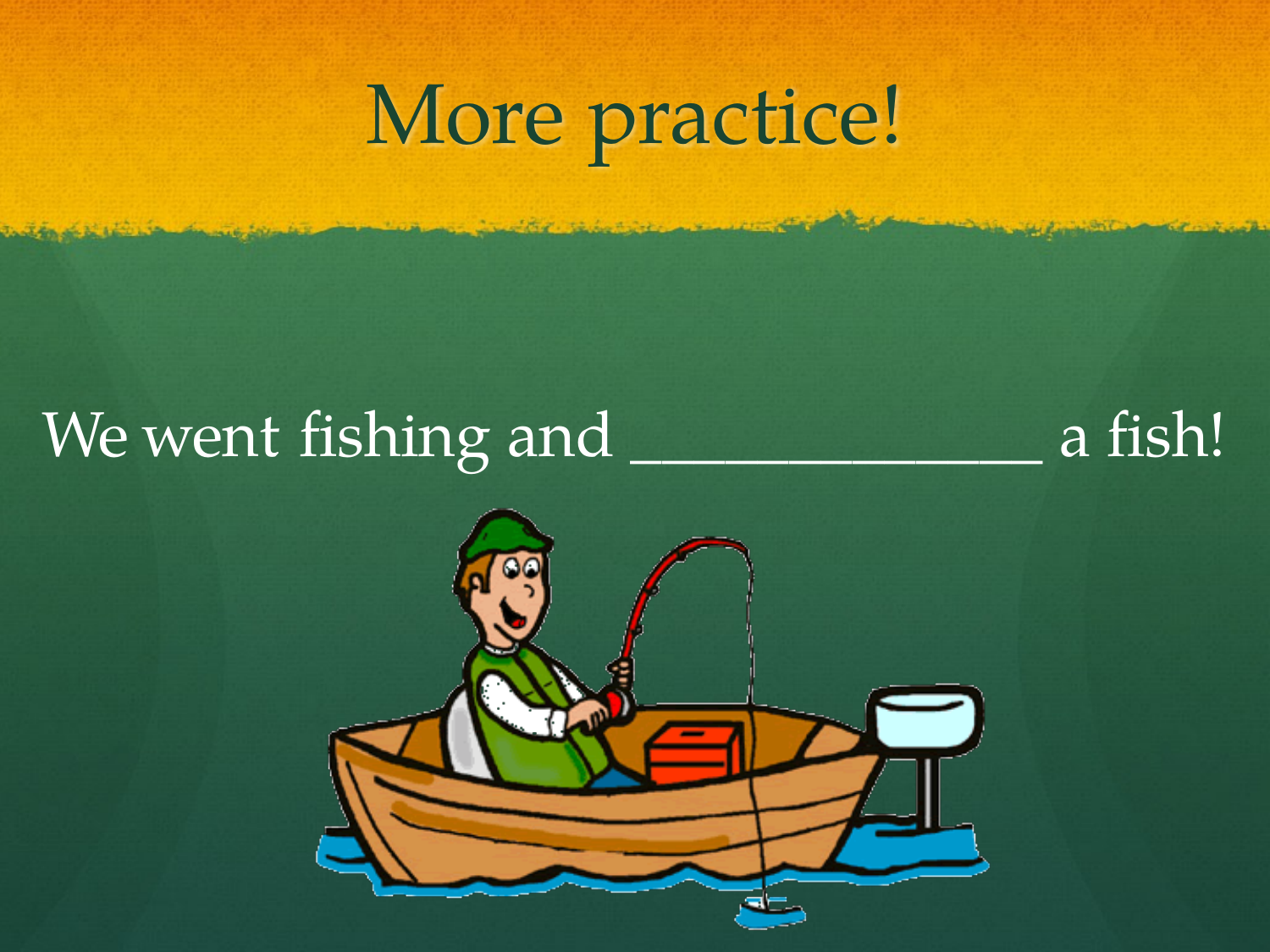

More	practice!
We went fishing and _____________ a fish!